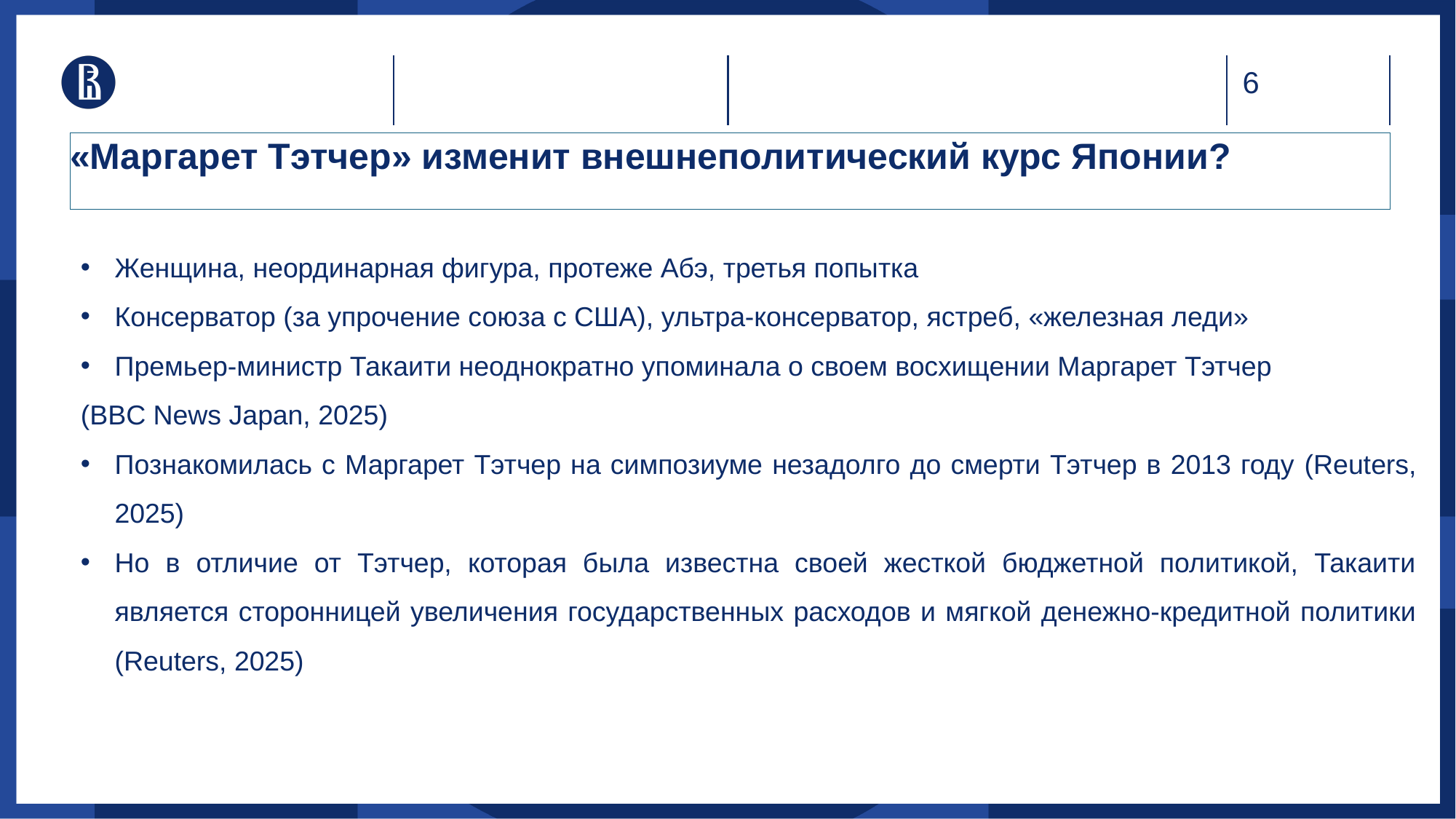

# «Маргарет Тэтчер» изменит внешнеполитический курс Японии?
Женщина, неординарная фигура, протеже Абэ, третья попытка
Консерватор (за упрочение союза с США), ультра-консерватор, ястреб, «железная леди»
Премьер-министр Такаити неоднократно упоминала о своем восхищении Маргарет Тэтчер
(BBC News Japan, 2025)
Познакомилась с Маргарет Тэтчер на симпозиуме незадолго до смерти Тэтчер в 2013 году (Reuters, 2025)
Но в отличие от Тэтчер, которая была известна своей жесткой бюджетной политикой, Такаити является сторонницей увеличения государственных расходов и мягкой денежно-кредитной политики (Reuters, 2025)